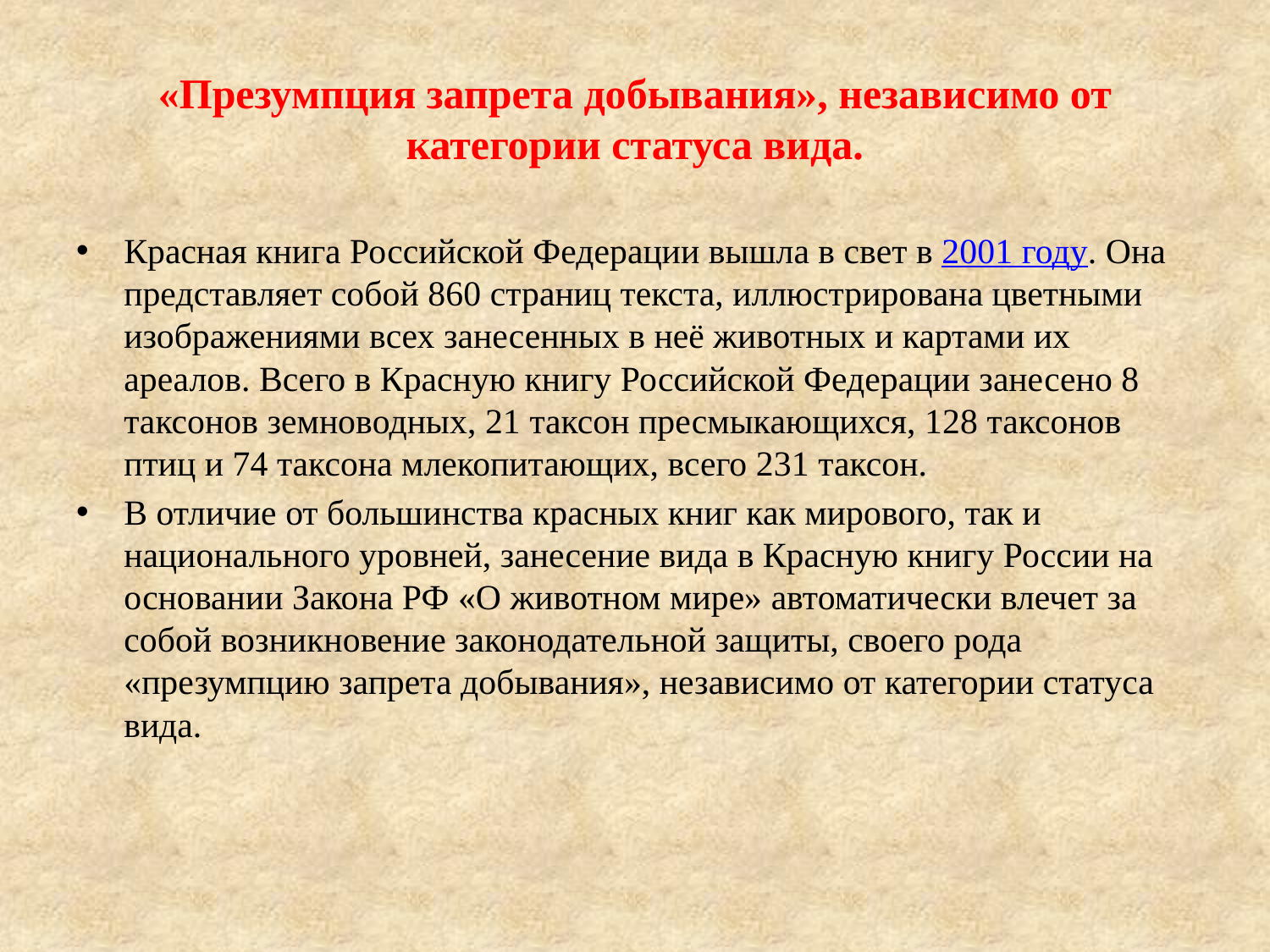

# «Презумпция запрета добывания», независимо от категории статуса вида.
Красная книга Российской Федерации вышла в свет в 2001 году. Она представляет собой 860 страниц текста, иллюстрирована цветными изображениями всех занесенных в неё животных и картами их ареалов. Всего в Красную книгу Российской Федерации занесено 8 таксонов земноводных, 21 таксон пресмыкающихся, 128 таксонов птиц и 74 таксона млекопитающих, всего 231 таксон.
В отличие от большинства красных книг как мирового, так и национального уровней, занесение вида в Красную книгу России на основании Закона РФ «О животном мире» автоматически влечет за собой возникновение законодательной защиты, своего рода «презумпцию запрета добывания», независимо от категории статуса вида.